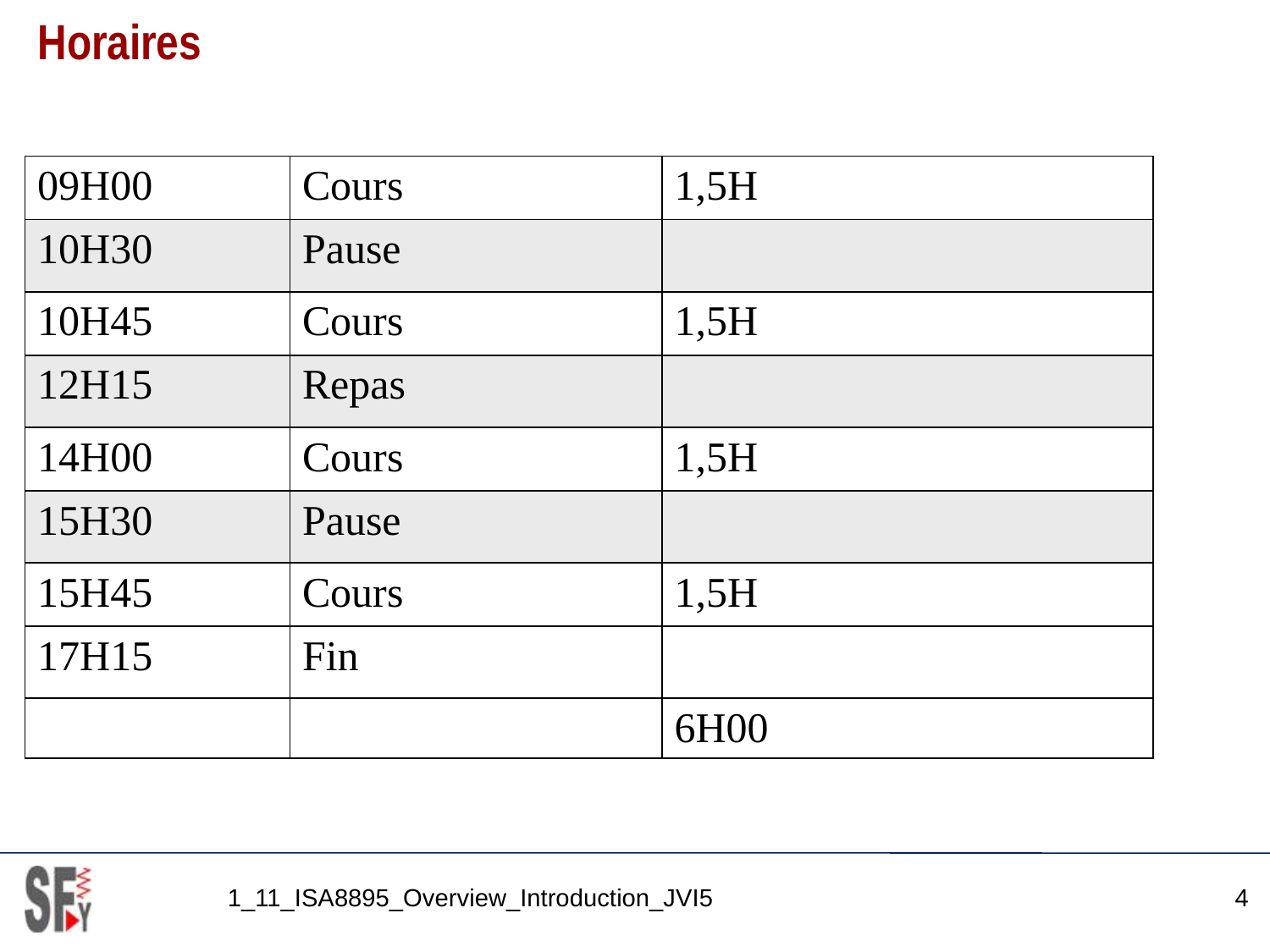

# Horaires
| 09H00 | Cours | 1,5H |
| --- | --- | --- |
| 10H30 | Pause |  |
| 10H45 | Cours | 1,5H |
| 12H15 | Repas |  |
| 14H00 | Cours | 1,5H |
| 15H30 | Pause |  |
| 15H45 | Cours | 1,5H |
| 17H15 | Fin |  |
|  |  | 6H00 |
1_11_ISA8895_Overview_Introduction_JVI5
4